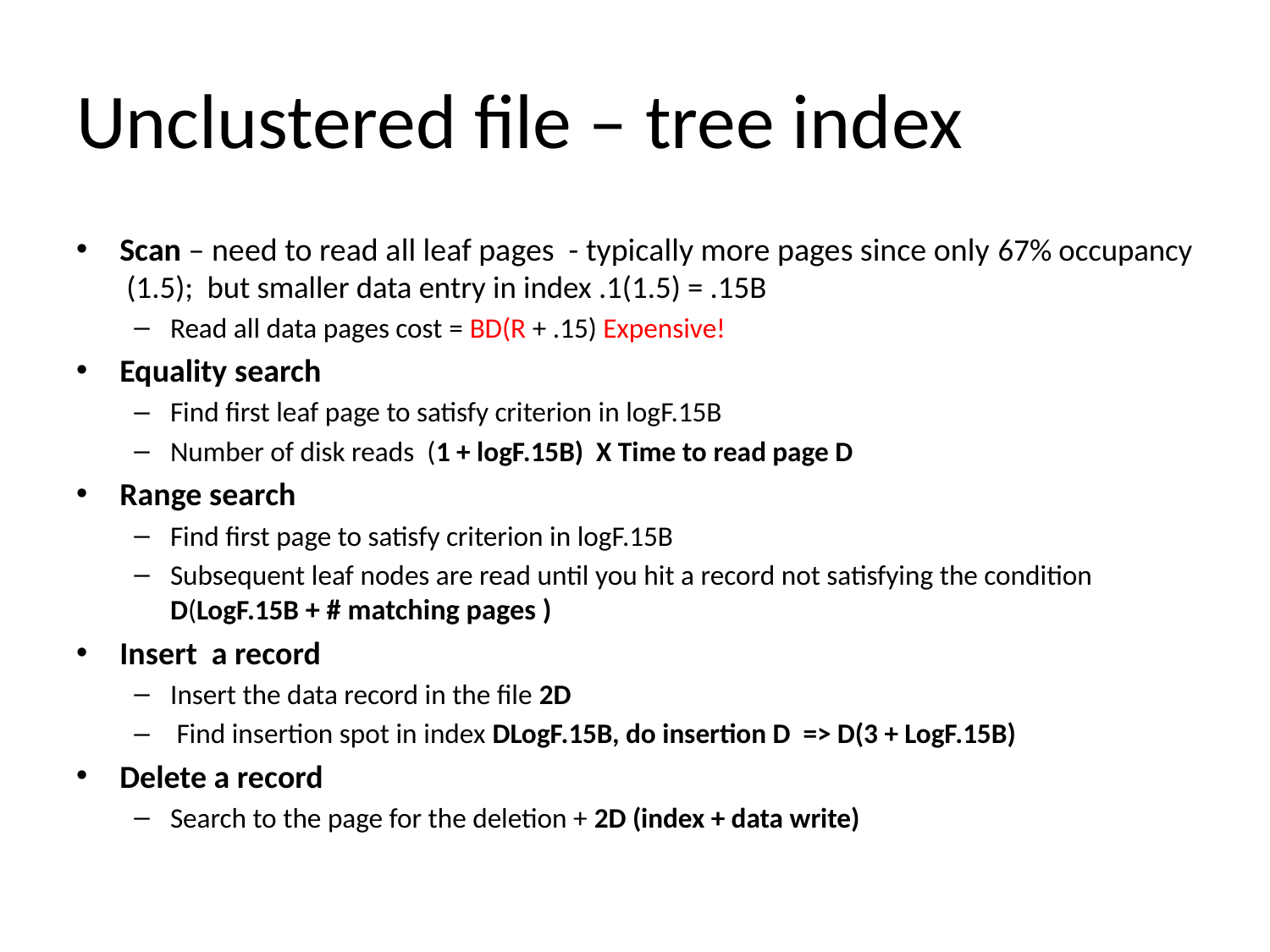

# Unclustered file – tree index
Scan – need to read all leaf pages  - typically more pages since only 67% occupancy  (1.5);  but smaller data entry in index .1(1.5) = .15B
Read all data pages cost = BD(R + .15) Expensive!
Equality search
Find first leaf page to satisfy criterion in logF.15B
Number of disk reads  (1 + logF.15B)  X Time to read page D
Range search
Find first page to satisfy criterion in logF.15B
Subsequent leaf nodes are read until you hit a record not satisfying the condition  D(LogF.15B + # matching pages )
Insert  a record
Insert the data record in the file 2D
 Find insertion spot in index DLogF.15B, do insertion D  => D(3 + LogF.15B)
Delete a record
Search to the page for the deletion + 2D (index + data write)